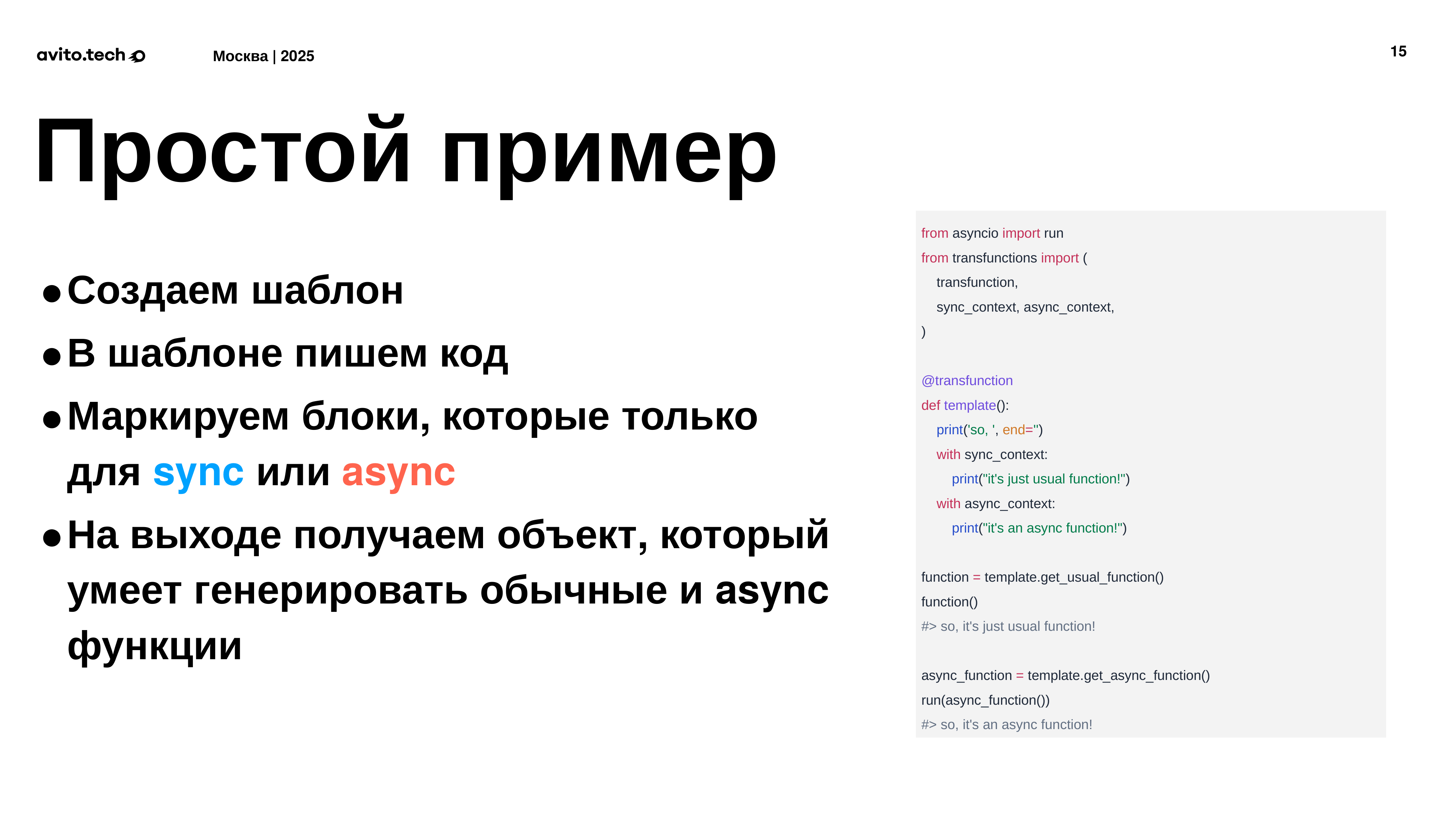

15
Простой пример
from asyncio import run
from transfunctions import (
    transfunction,
    sync_context, async_context,
)

@transfunction
def template():
    print('so, ', end='')
    with sync_context:
        print("it's just usual function!")
    with async_context:
        print("it's an async function!")

function = template.get_usual_function()
function()
#> so, it's just usual function!

async_function = template.get_async_function()
run(async_function())
#> so, it's an async function!
Создаем шаблон
В шаблоне пишем код
Маркируем блоки, которые только для sync или async
На выходе получаем объект, который умеет генерировать обычные и async функции